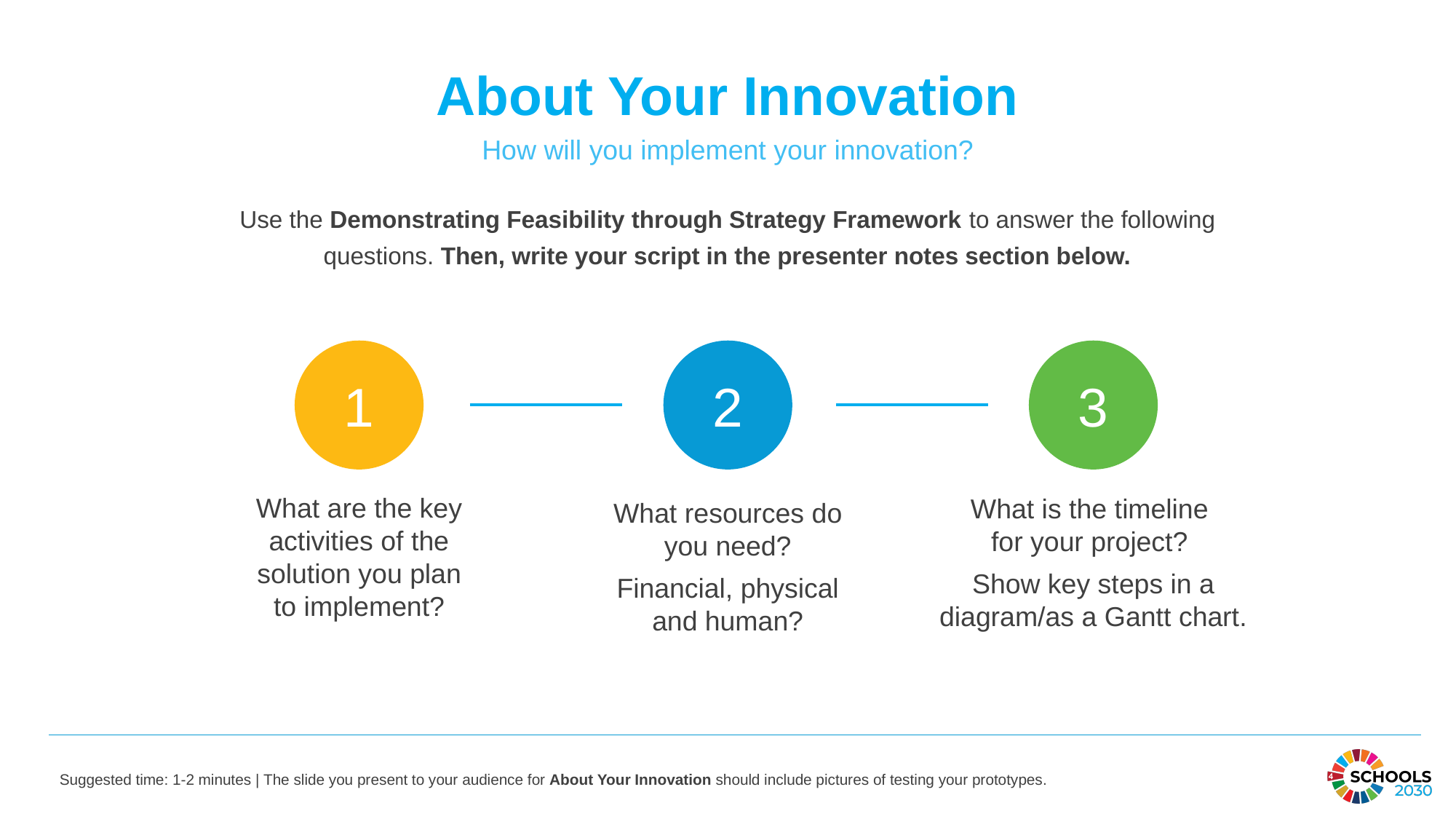

About Your Innovation
How will you implement your innovation?
Use the Demonstrating Feasibility through Strategy Framework to answer the following questions. Then, write your script in the presenter notes section below.

1
2
3
What are the key activities of the solution you plan to implement?
What is the timeline
for your project?
Show key steps in a diagram/as a Gantt chart.
What resources do you need?
Financial, physical and human?

Suggested time: 1-2 minutes | The slide you present to your audience for About Your Innovation should include pictures of testing your prototypes.